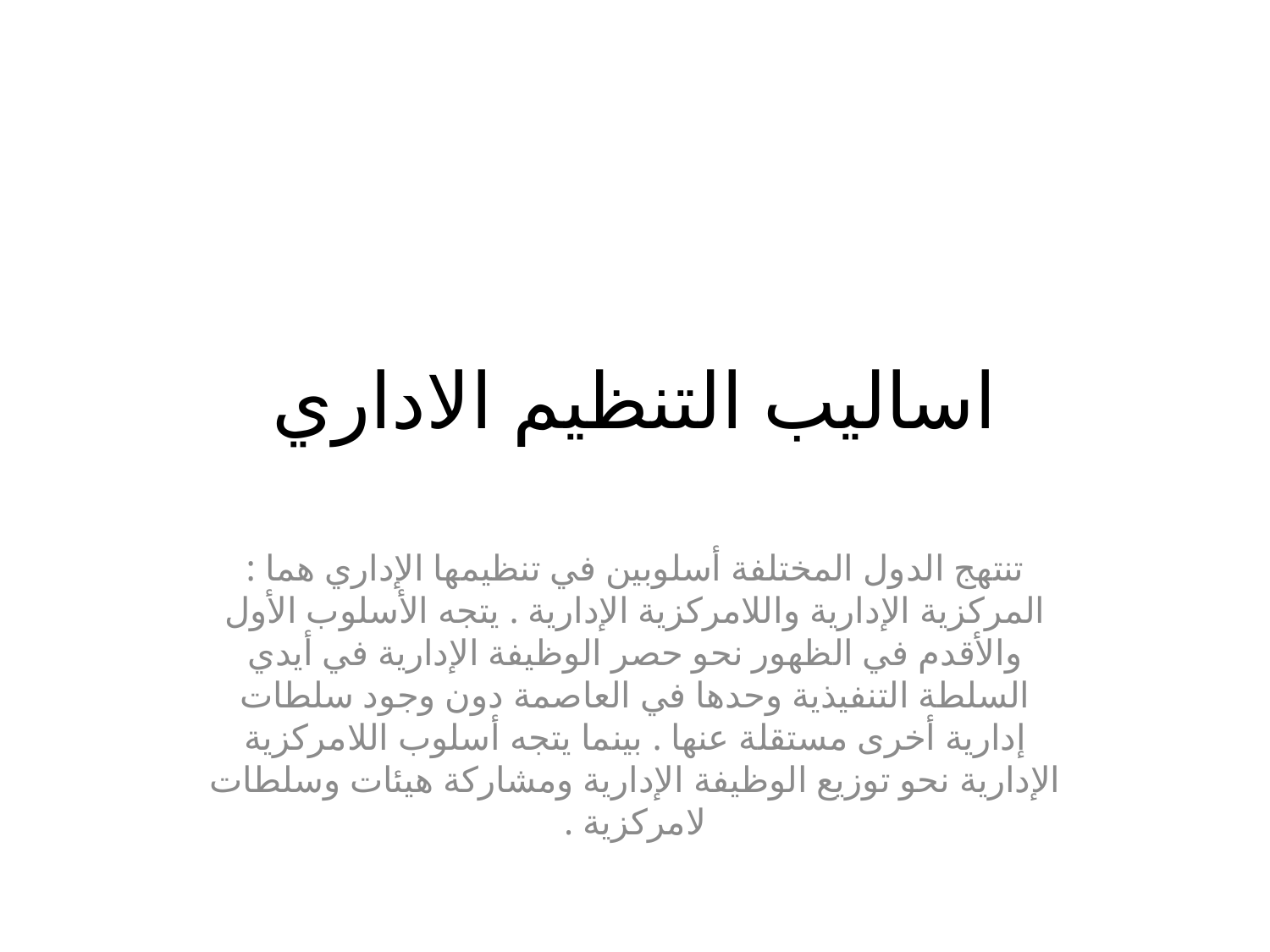

# اساليب التنظيم الاداري
تنتهج الدول المختلفة أسلوبين في تنظيمها الإداري هما : المركزية الإدارية واللامركزية الإدارية . يتجه الأسلوب الأول والأقدم في الظهور نحو حصر الوظيفة الإدارية في أيدي السلطة التنفيذية وحدها في العاصمة دون وجود سلطات إدارية أخرى مستقلة عنها . بينما يتجه أسلوب اللامركزية الإدارية نحو توزيع الوظيفة الإدارية ومشاركة هيئات وسلطات لامركزية .